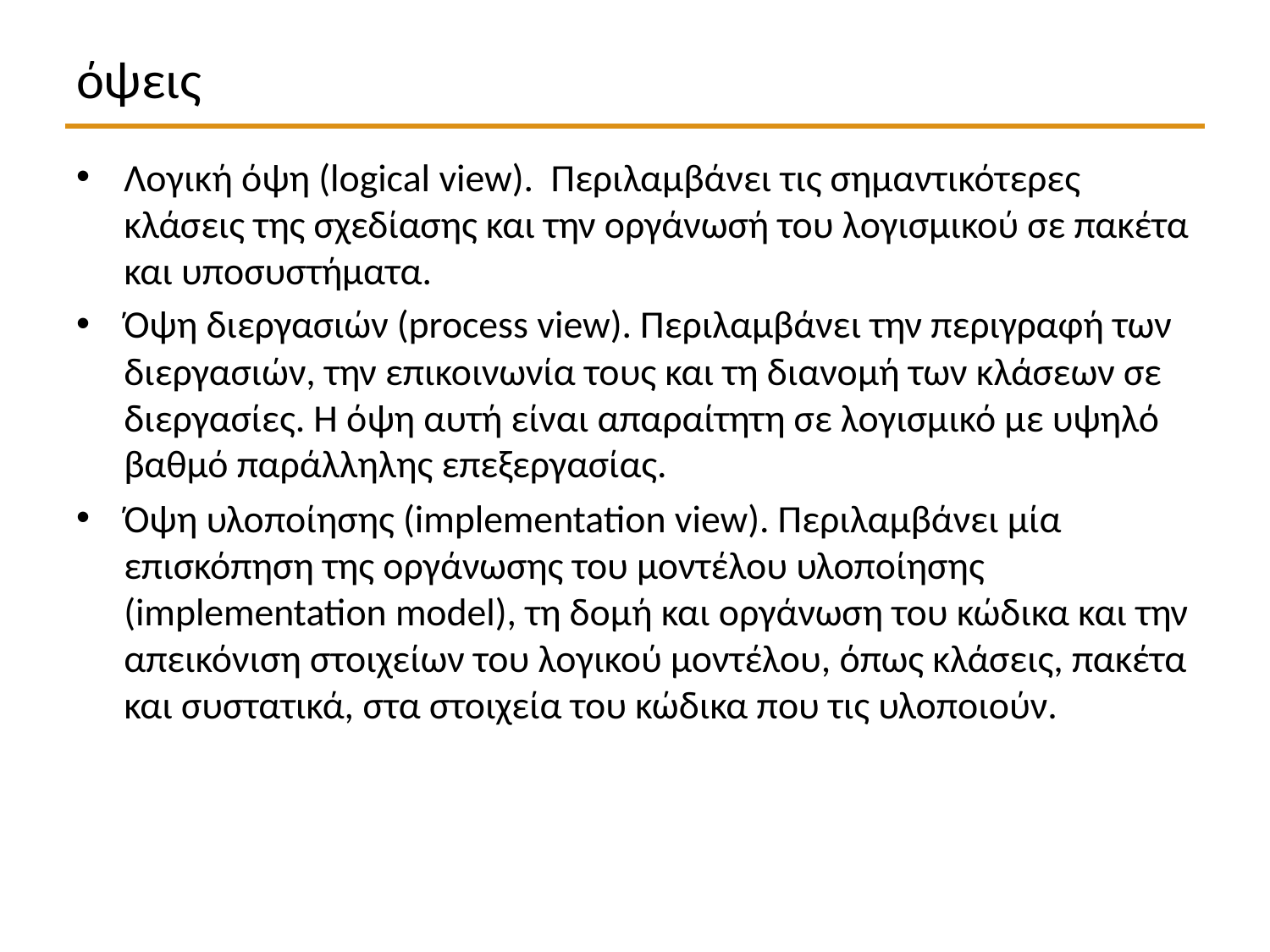

# όψεις
Λογική όψη (logical view).  Περιλαμβάνει τις σημαντικότερες κλάσεις της σχεδίασης και την οργάνωσή του λογισμικού σε πακέτα και υποσυστήματα.
Όψη διεργασιών (process view). Περιλαμβάνει την περιγραφή των διεργασιών, την επικοινωνία τους και τη διανομή των κλάσεων σε διεργασίες. Η όψη αυτή είναι απαραίτητη σε λογισμικό με υψηλό βαθμό παράλληλης επεξεργασίας.
Όψη υλοποίησης (implementation view). Περιλαμβάνει μία επισκόπηση της οργάνωσης του μοντέλου υλοποίησης (implementation model), τη δομή και οργάνωση του κώδικα και την απεικόνιση στοιχείων του λογικού μοντέλου, όπως κλάσεις, πακέτα και συστατικά, στα στοιχεία του κώδικα που τις υλοποιούν.